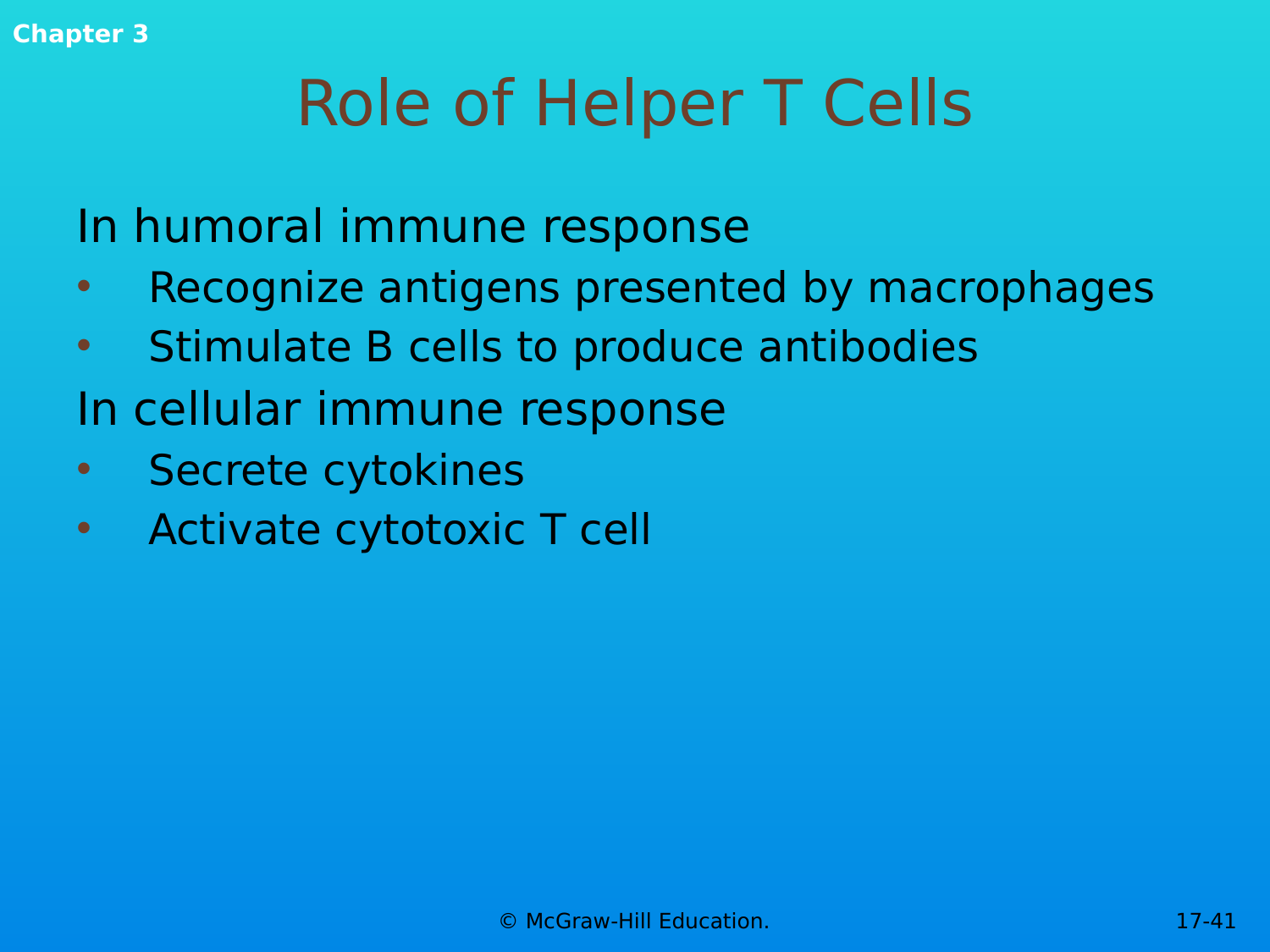

# Role of Helper T Cells
In humoral immune response
Recognize antigens presented by macrophages
Stimulate B cells to produce antibodies
In cellular immune response
Secrete cytokines
Activate cytotoxic T cell